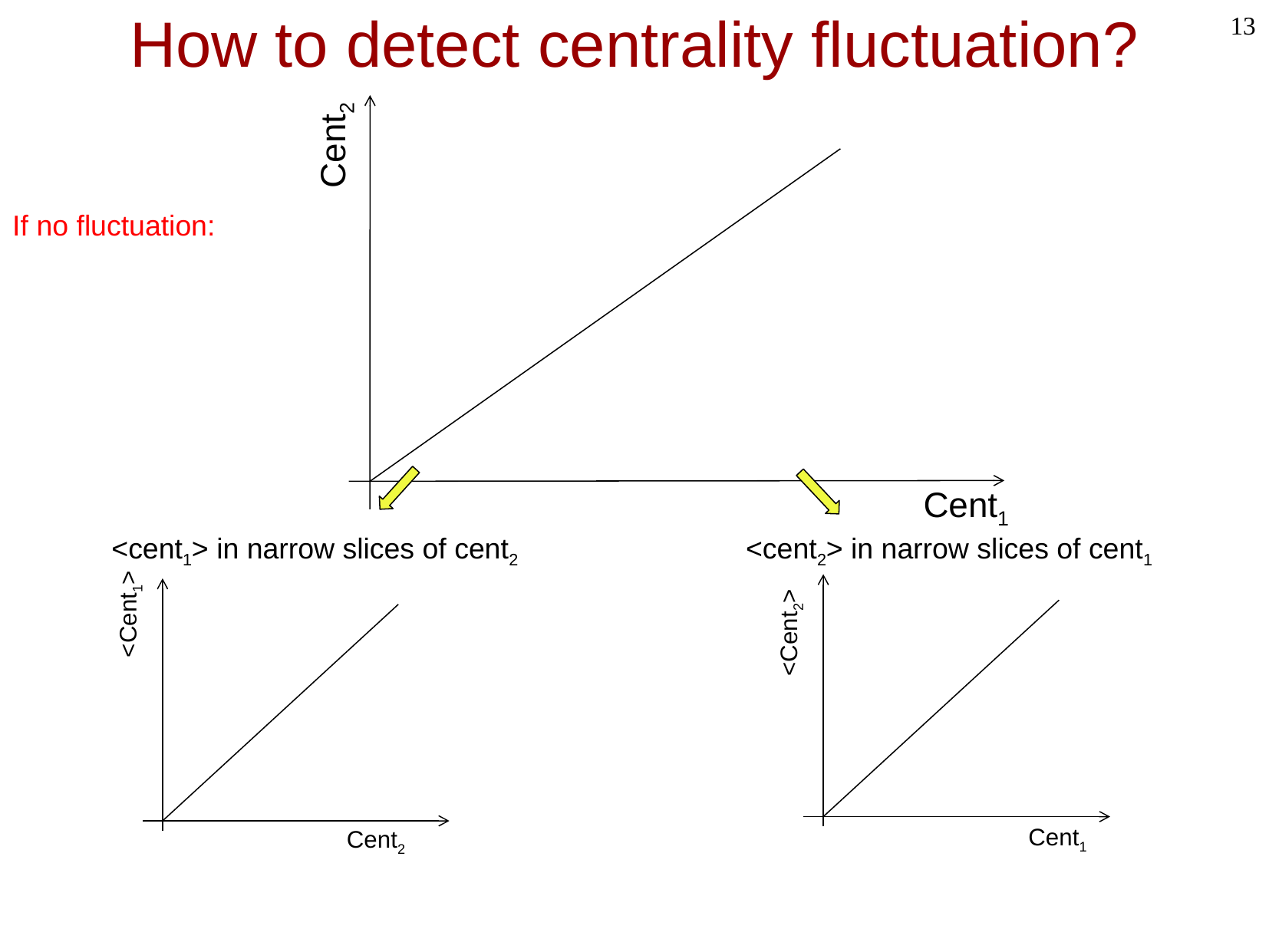

13
# How to detect centrality fluctuation?
Cent2
If no fluctuation:
Cent1

<cent1> in narrow slices of cent2
<cent2> in narrow slices of cent1
<Cent1>
<Cent2>
Cent1
Cent2